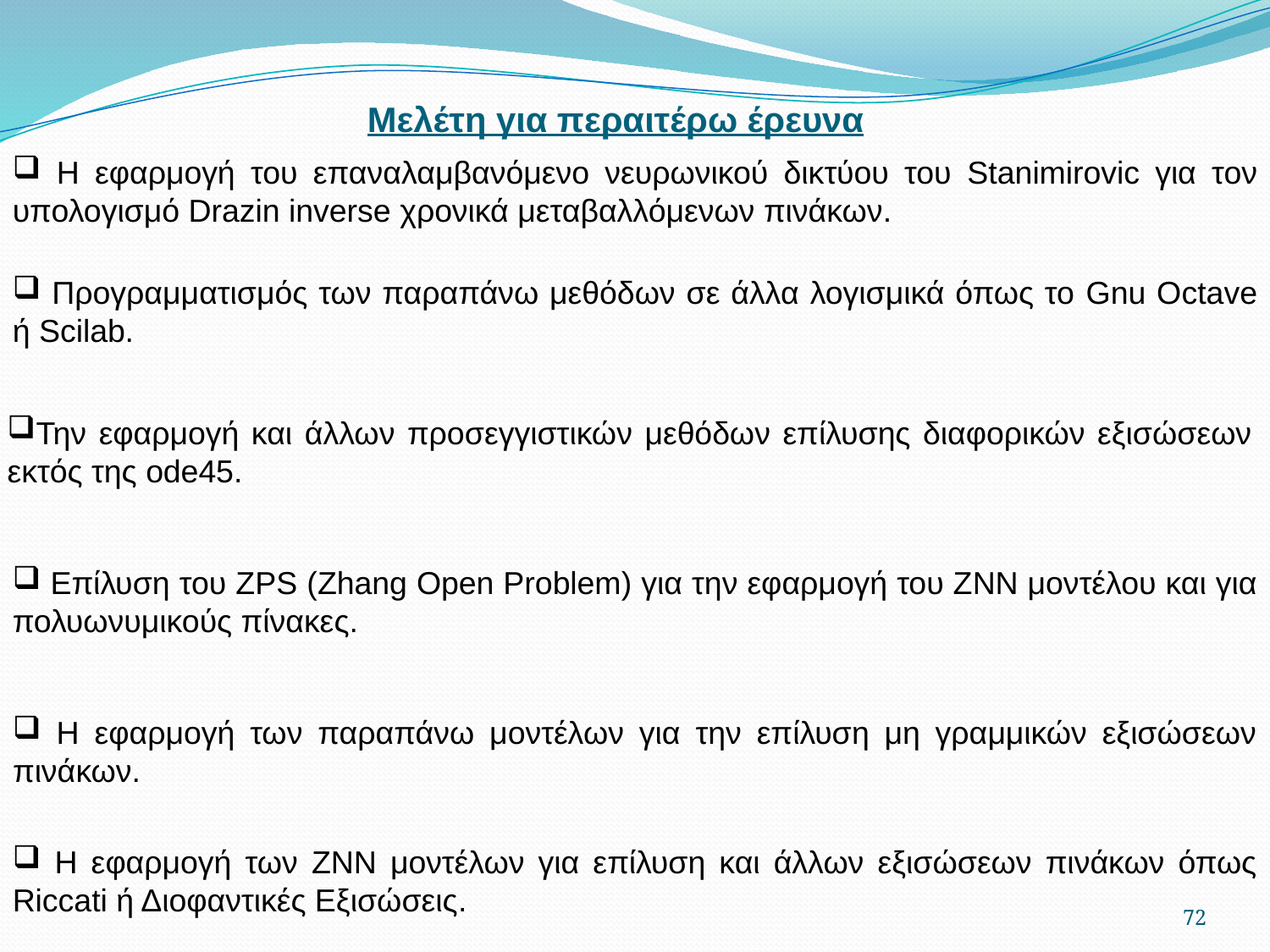

Μελέτη για περαιτέρω έρευνα
 Η εφαρμογή του επαναλαμβανόμενο νευρωνικού δικτύου του Stanimirovic για τον υπολογισμό Drazin inverse χρονικά μεταβαλλόμενων πινάκων.
 Προγραμματισμός των παραπάνω μεθόδων σε άλλα λογισμικά όπως το Gnu Octave ή Scilab.
Την εφαρμογή και άλλων προσεγγιστικών μεθόδων επίλυσης διαφορικών εξισώσεων εκτός της ode45.
 Επίλυση του ΖPS (Zhang Open Problem) για την εφαρμογή του ΖΝΝ μοντέλου και για πολυωνυμικούς πίνακες.
 Η εφαρμογή των παραπάνω μοντέλων για την επίλυση μη γραμμικών εξισώσεων πινάκων.
 Η εφαρμογή των ΖΝΝ μοντέλων για επίλυση και άλλων εξισώσεων πινάκων όπως Riccati ή Διοφαντικές Εξισώσεις.
72